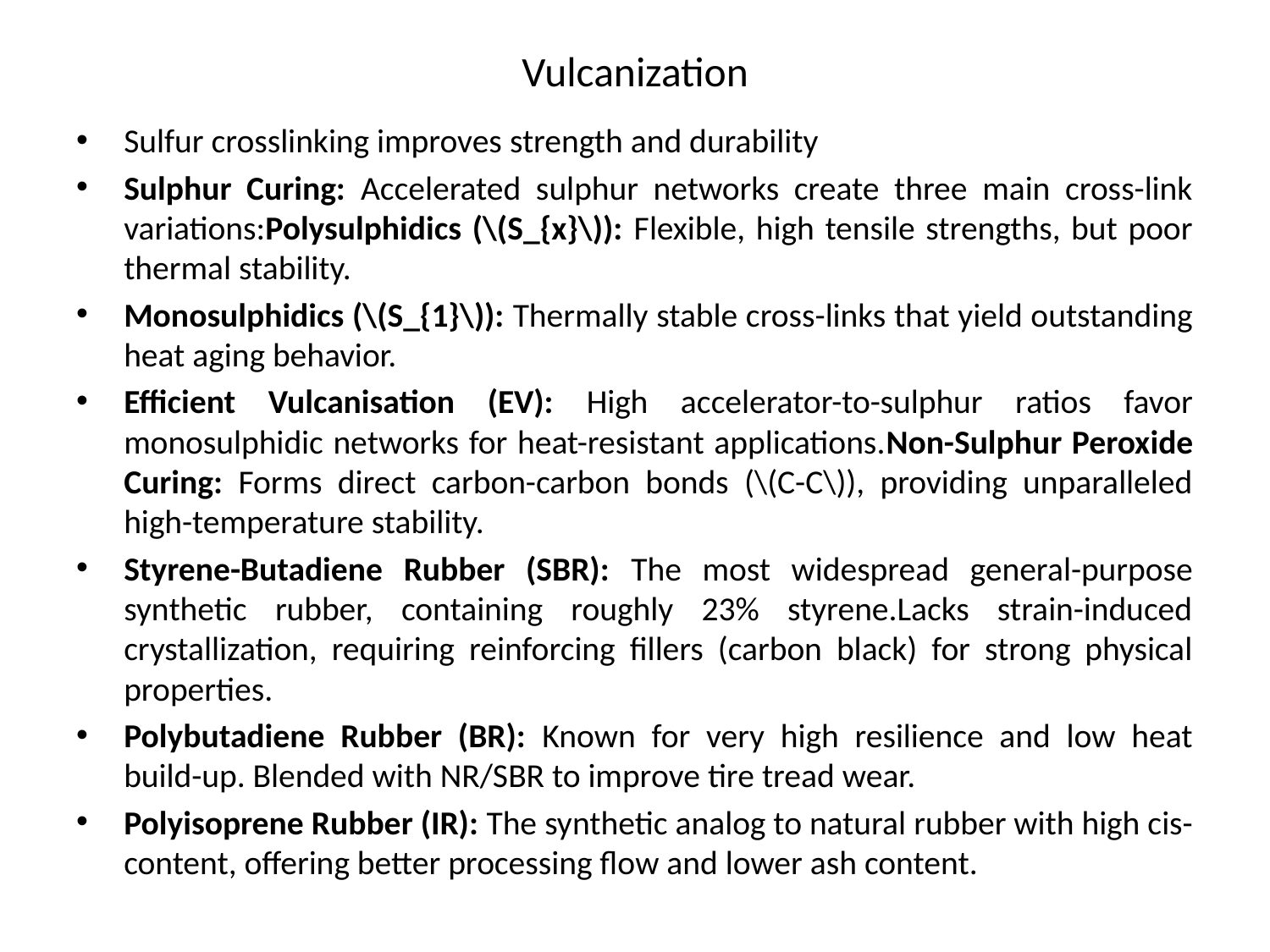

# Vulcanization
Sulfur crosslinking improves strength and durability
Sulphur Curing: Accelerated sulphur networks create three main cross-link variations:Polysulphidics (\(S_{x}\)): Flexible, high tensile strengths, but poor thermal stability.
Monosulphidics (\(S_{1}\)): Thermally stable cross-links that yield outstanding heat aging behavior.
Efficient Vulcanisation (EV): High accelerator-to-sulphur ratios favor monosulphidic networks for heat-resistant applications.Non-Sulphur Peroxide Curing: Forms direct carbon-carbon bonds (\(C-C\)), providing unparalleled high-temperature stability.
Styrene-Butadiene Rubber (SBR): The most widespread general-purpose synthetic rubber, containing roughly 23% styrene.Lacks strain-induced crystallization, requiring reinforcing fillers (carbon black) for strong physical properties.
Polybutadiene Rubber (BR): Known for very high resilience and low heat build-up. Blended with NR/SBR to improve tire tread wear.
Polyisoprene Rubber (IR): The synthetic analog to natural rubber with high cis-content, offering better processing flow and lower ash content.